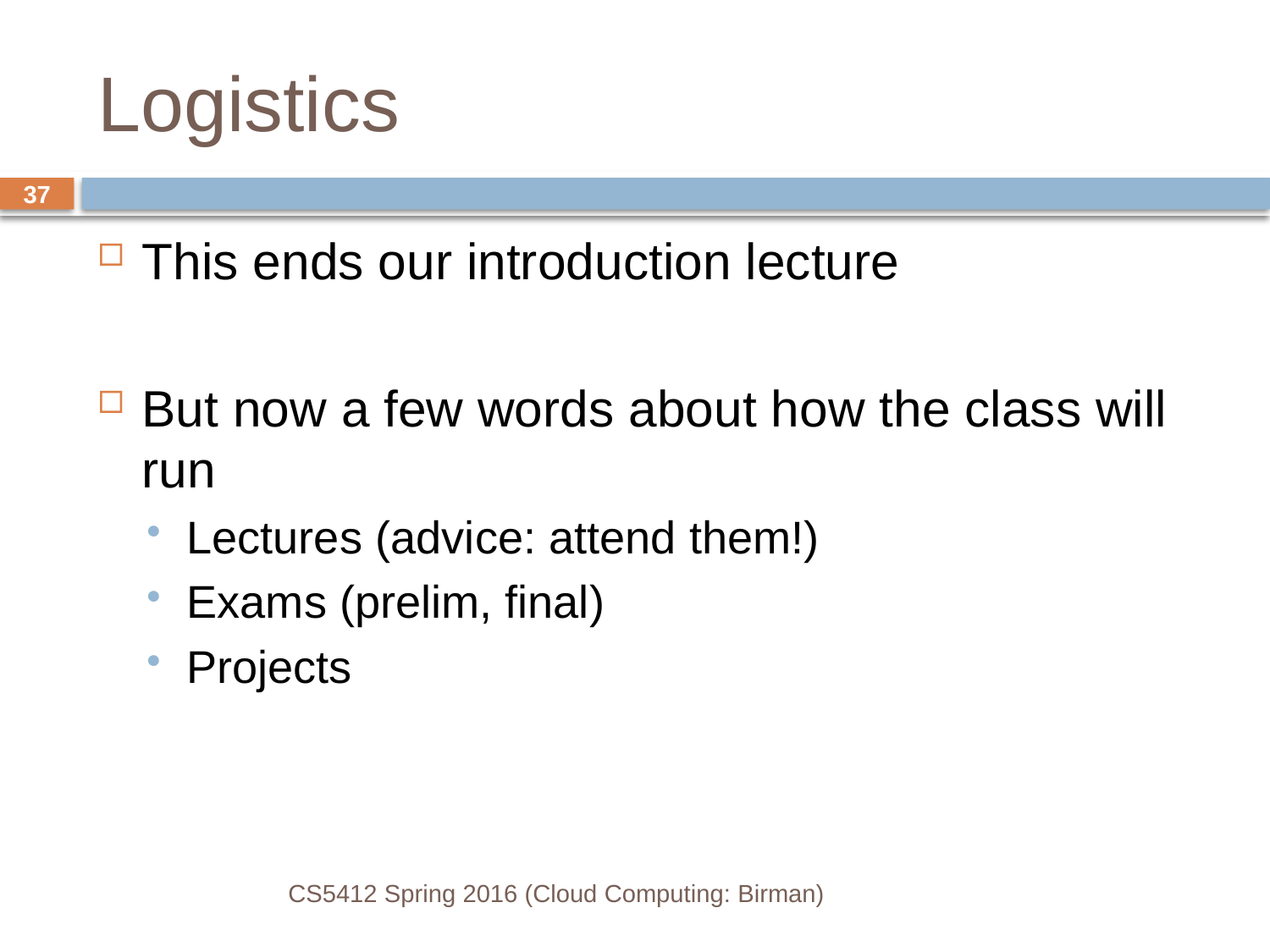

# Logistics
37
This ends our introduction lecture

But now a few words about how the class will run
Lectures (advice: attend them!)
Exams (prelim, final)
Projects
CS5412 Spring 2016 (Cloud Computing: Birman)